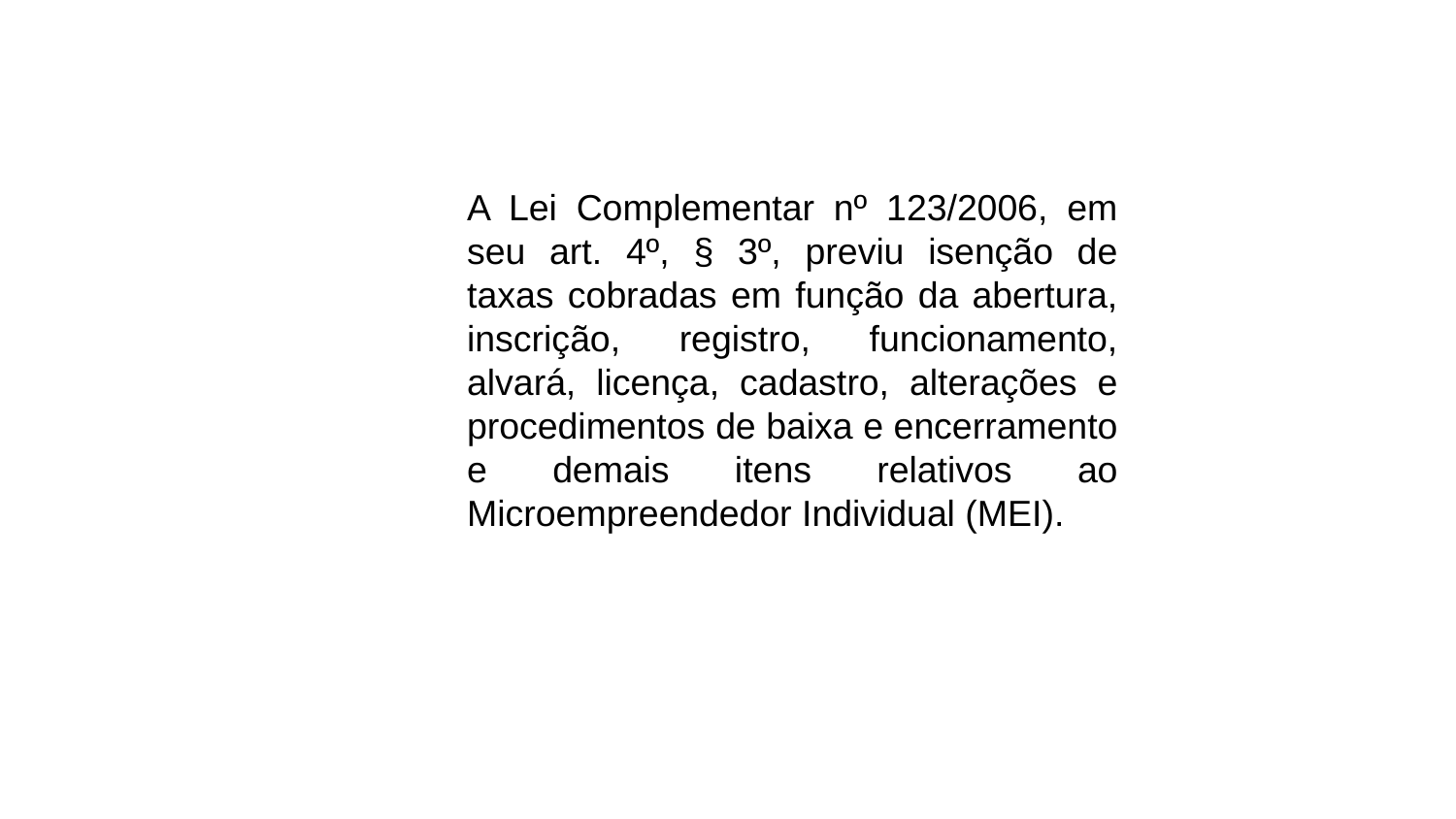

A Lei Complementar nº 123/2006, em seu art. 4º, § 3º, previu isenção de taxas cobradas em função da abertura, inscrição, registro, funcionamento, alvará, licença, cadastro, alterações e procedimentos de baixa e encerramento e demais itens relativos ao Microempreendedor Individual (MEI).